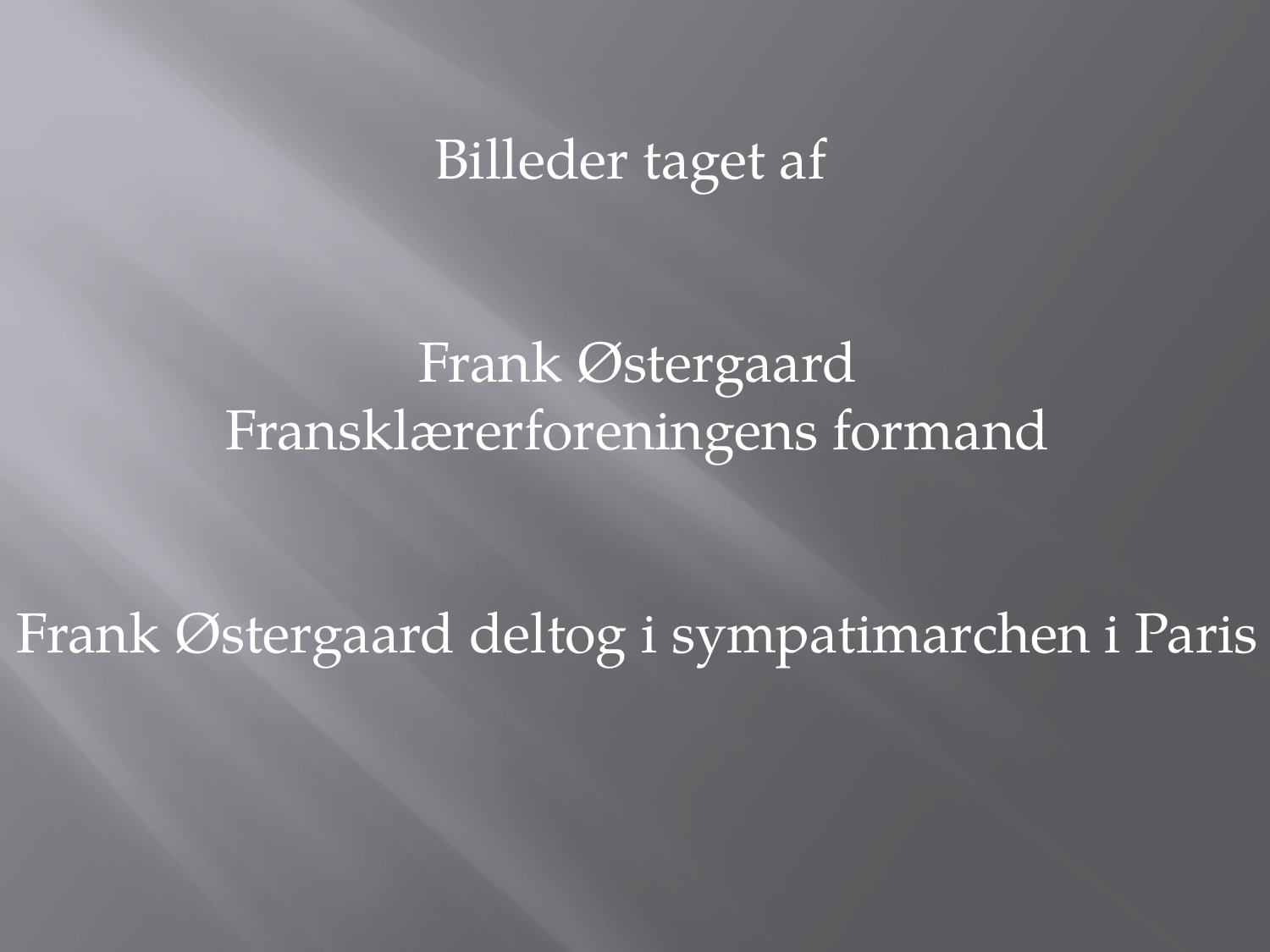

Billeder taget af

Frank Østergaard
Fransklærerforeningens formand

Frank Østergaard deltog i sympatimarchen i Paris